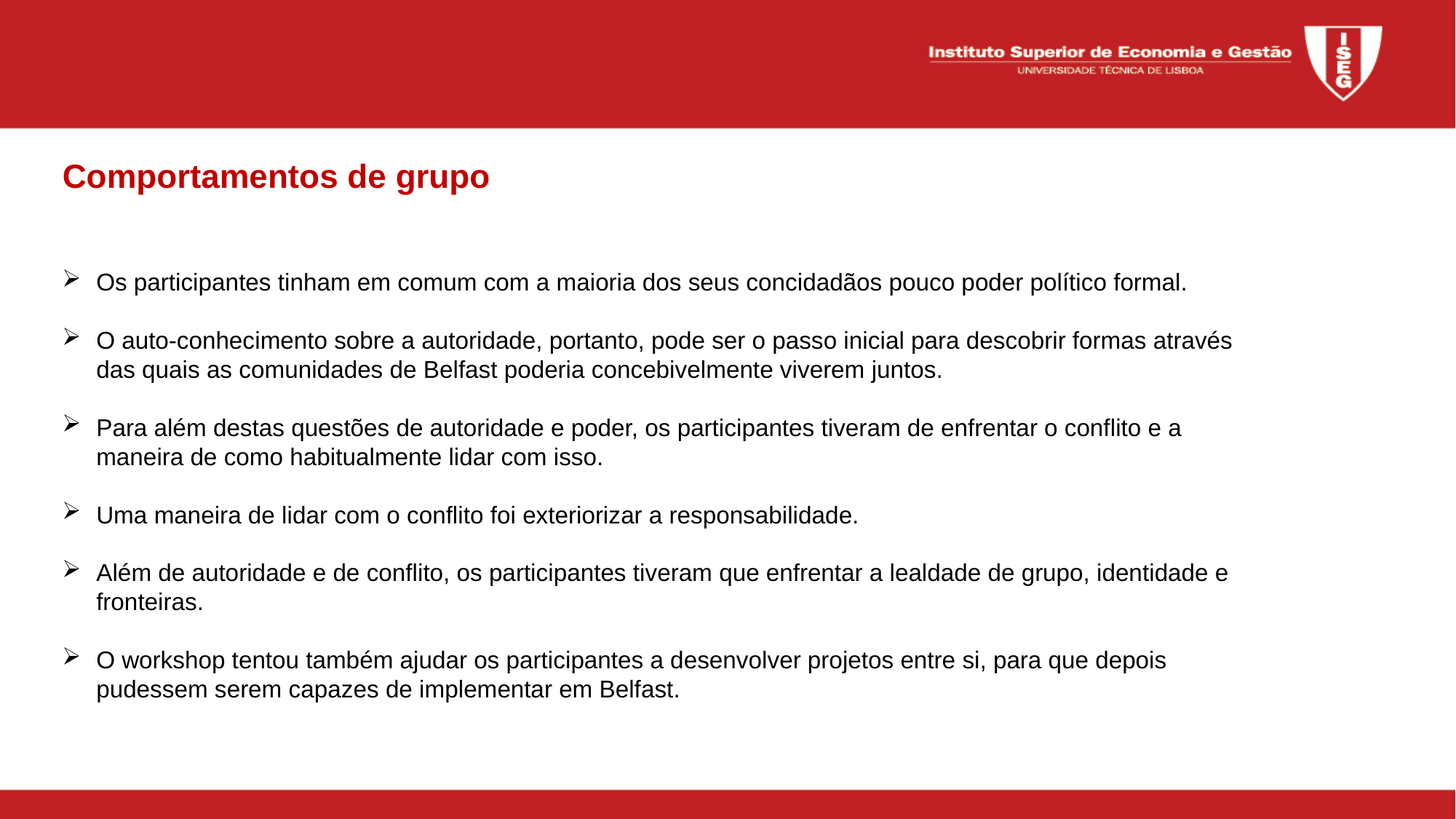

Comportamentos de grupo
Os participantes tinham em comum com a maioria dos seus concidadãos pouco poder político formal.

O auto-conhecimento sobre a autoridade, portanto, pode ser o passo inicial para descobrir formas através das quais as comunidades de Belfast poderia concebivelmente viverem juntos.

Para além destas questões de autoridade e poder, os participantes tiveram de enfrentar o conflito e a maneira de como habitualmente lidar com isso.

Uma maneira de lidar com o conflito foi exteriorizar a responsabilidade.

Além de autoridade e de conflito, os participantes tiveram que enfrentar a lealdade de grupo, identidade e fronteiras.

O workshop tentou também ajudar os participantes a desenvolver projetos entre si, para que depois  pudessem serem capazes de implementar em Belfast.